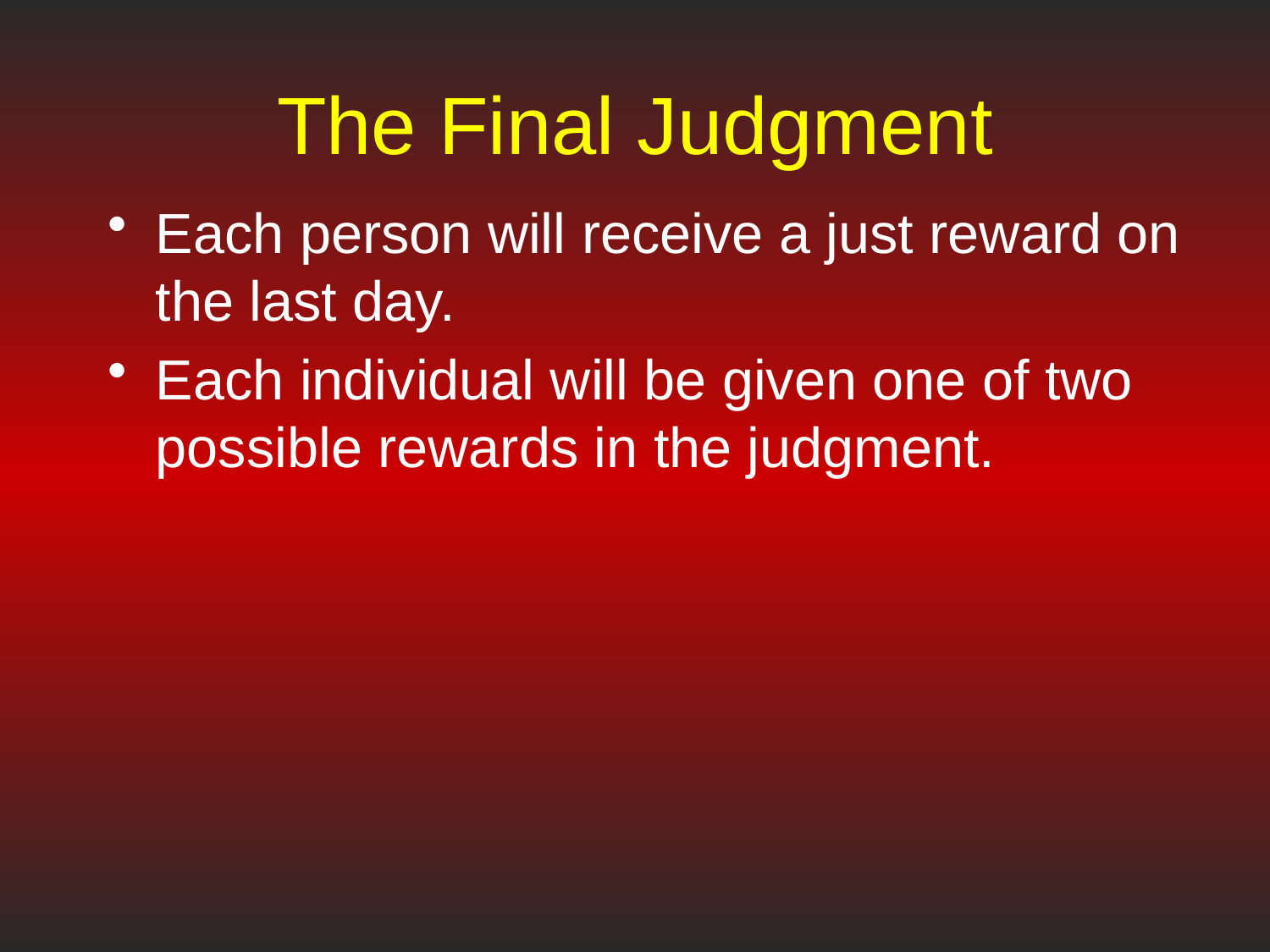

# The Final Judgment
Each person will receive a just reward on the last day.
Each individual will be given one of two possible rewards in the judgment.